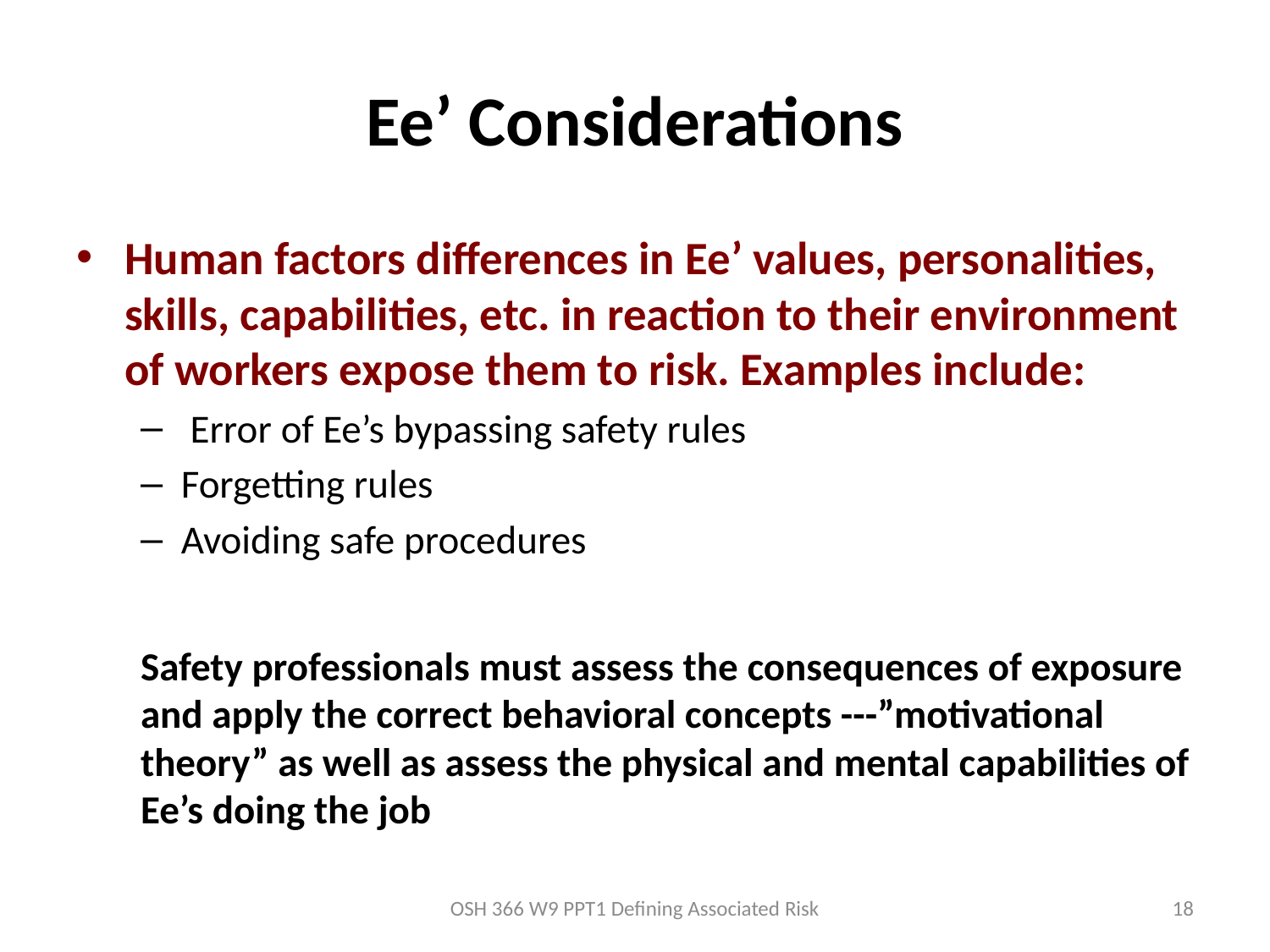

# Ee’ Considerations
Human factors differences in Ee’ values, personalities, skills, capabilities, etc. in reaction to their environment of workers expose them to risk. Examples include:
 Error of Ee’s bypassing safety rules
Forgetting rules
Avoiding safe procedures

Safety professionals must assess the consequences of exposure and apply the correct behavioral concepts ---”motivational theory” as well as assess the physical and mental capabilities of Ee’s doing the job
OSH 366 W9 PPT1 Defining Associated Risk
18